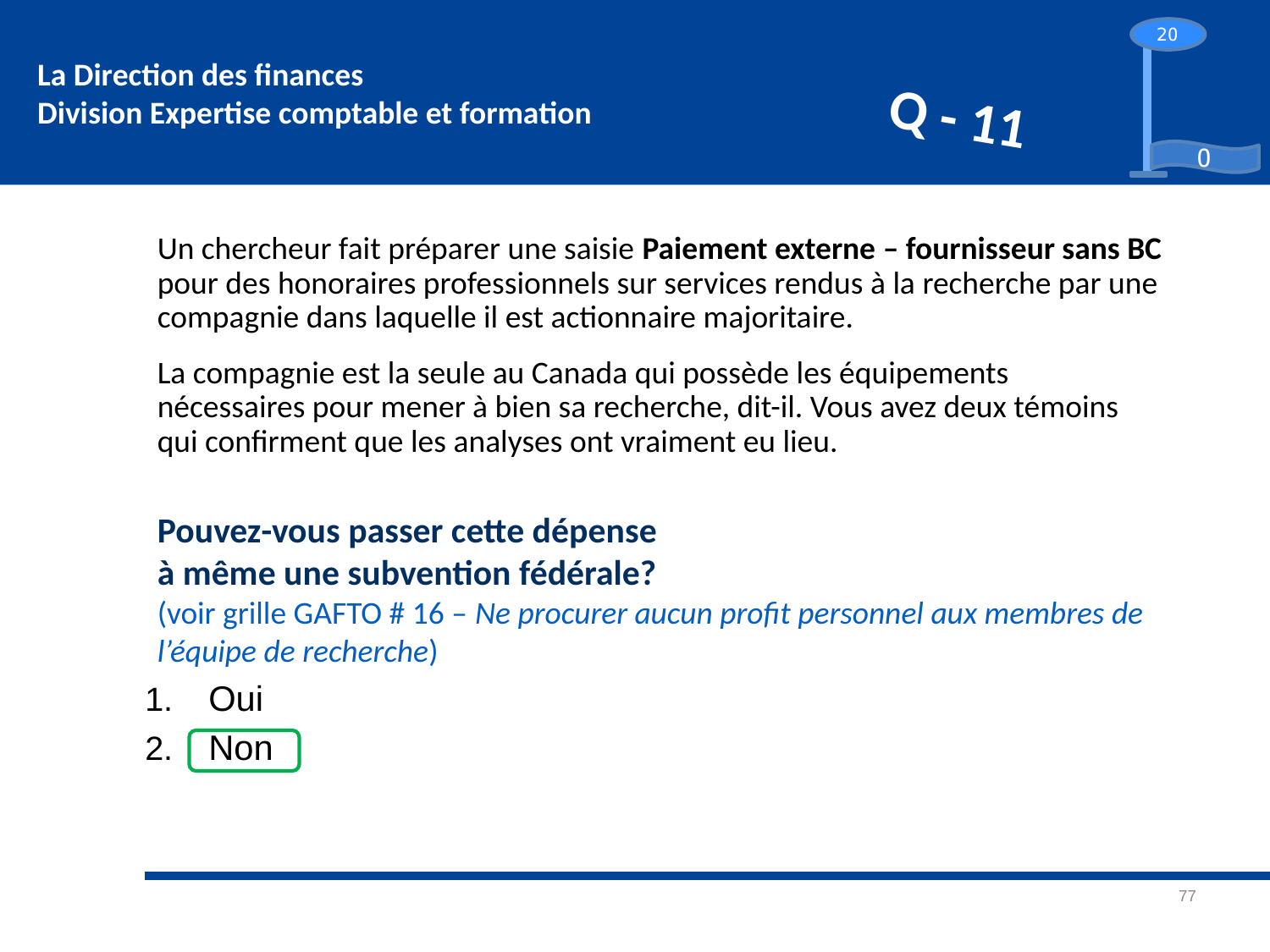

# Please make your selection...
20
0

Q - 11
Un chercheur fait préparer une saisie Paiement externe – fournisseur sans BC pour des honoraires professionnels sur services rendus à la recherche par une compagnie dans laquelle il est actionnaire majoritaire.
La compagnie est la seule au Canada qui possède les équipements nécessaires pour mener à bien sa recherche, dit-il. Vous avez deux témoins qui confirment que les analyses ont vraiment eu lieu.

Pouvez-vous passer cette dépense
à même une subvention fédérale?
(voir grille GAFTO # 16 – Ne procurer aucun profit personnel aux membres de l’équipe de recherche)
Oui
Non

77